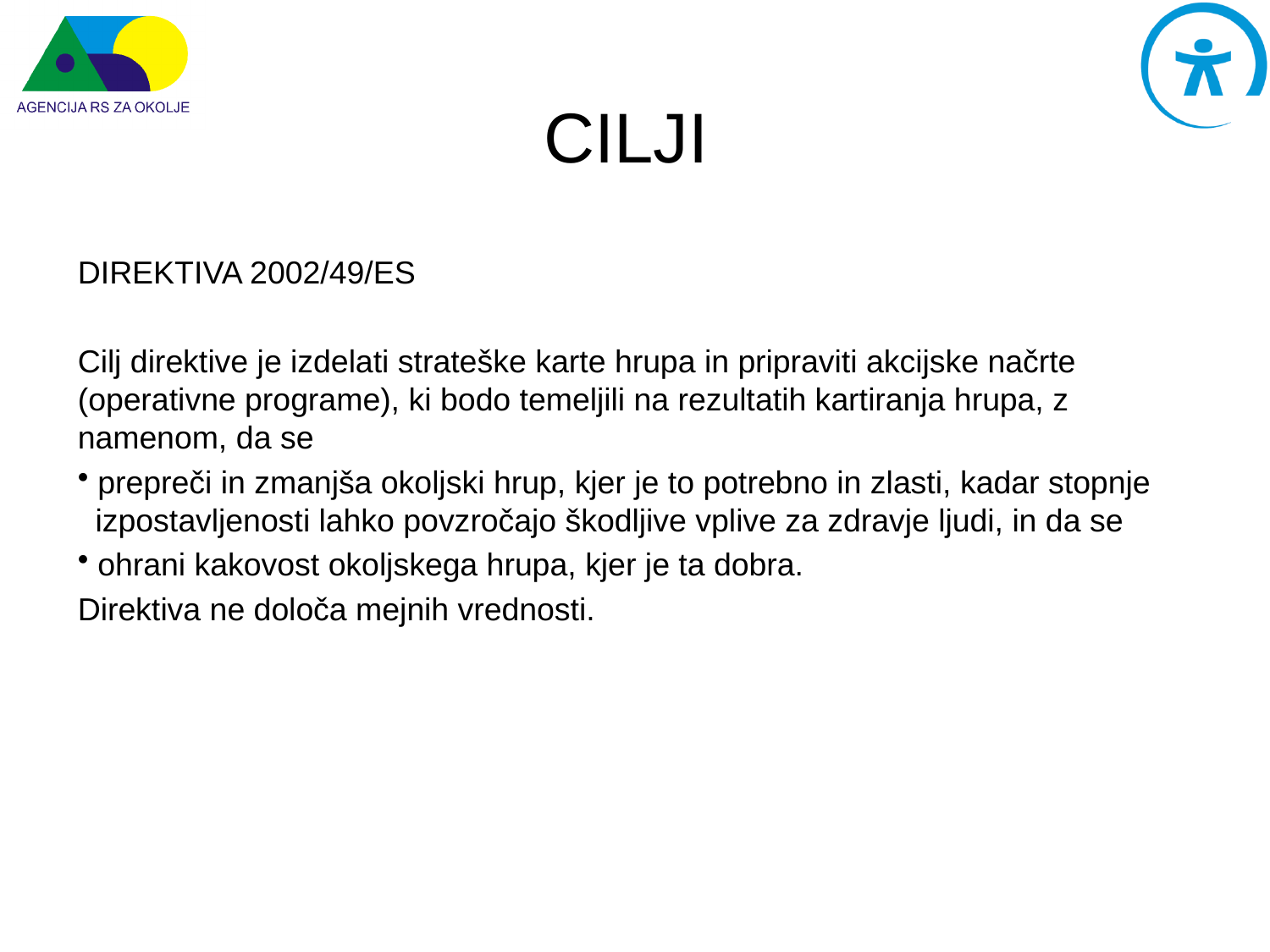

# CILJI
DIREKTIVA 2002/49/ES

Cilj direktive je izdelati strateške karte hrupa in pripraviti akcijske načrte (operativne programe), ki bodo temeljili na rezultatih kartiranja hrupa, z namenom, da se
 prepreči in zmanjša okoljski hrup, kjer je to potrebno in zlasti, kadar stopnje
  izpostavljenosti lahko povzročajo škodljive vplive za zdravje ljudi, in da se
 ohrani kakovost okoljskega hrupa, kjer je ta dobra.
Direktiva ne določa mejnih vrednosti.